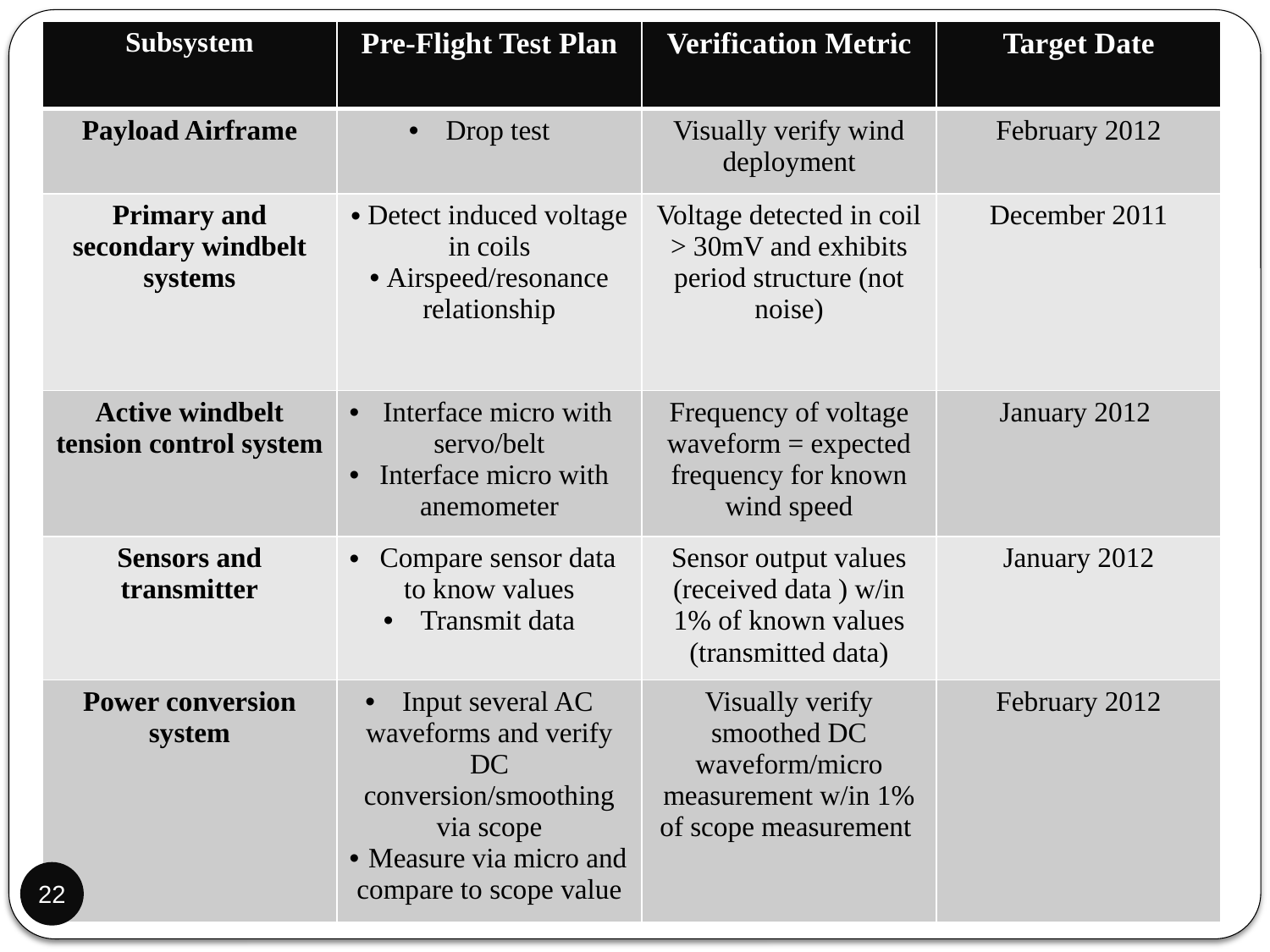

| Subsystem | Pre-Flight Test Plan | Verification Metric | Target Date |
| --- | --- | --- | --- |
| Payload Airframe | Drop test | Visually verify wind deployment | February 2012 |
| Primary and secondary windbelt systems | Detect induced voltage in coils Airspeed/resonance relationship | Voltage detected in coil > 30mV and exhibits period structure (not noise) | December 2011 |
| Active windbelt tension control system | Interface micro with servo/belt Interface micro with anemometer | Frequency of voltage waveform = expected frequency for known wind speed | January 2012 |
| Sensors and transmitter | Compare sensor data to know values Transmit data | Sensor output values (received data ) w/in 1% of known values (transmitted data) | January 2012 |
| Power conversion system | Input several AC waveforms and verify DC conversion/smoothing via scope Measure via micro and compare to scope value | Visually verify smoothed DC waveform/micro measurement w/in 1% of scope measurement | February 2012 |
22